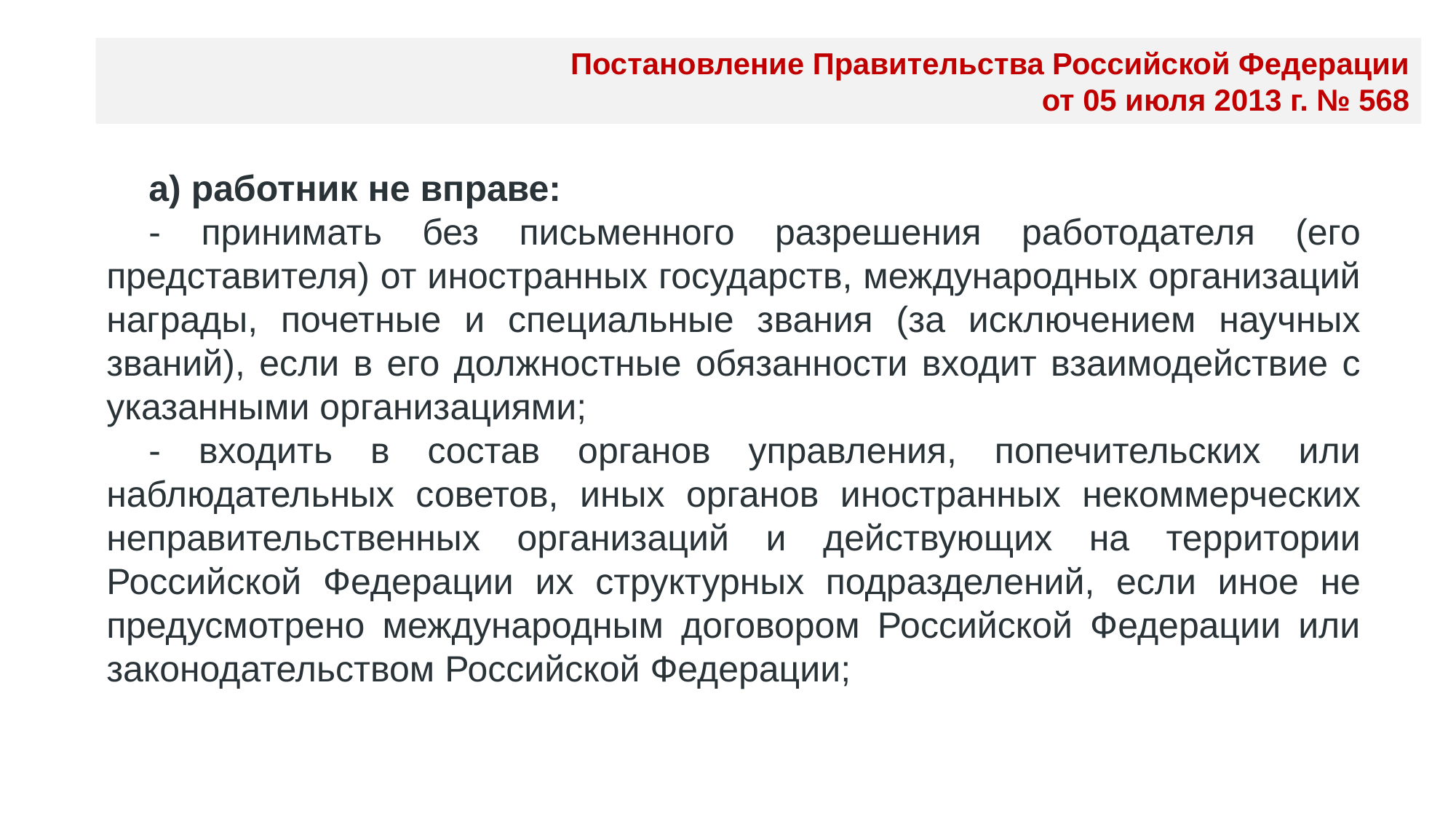

Постановление Правительства Российской Федерации
от 05 июля 2013 г. № 568
а) работник не вправе:
- принимать без письменного разрешения работодателя (его представителя) от иностранных государств, международных организаций награды, почетные и специальные звания (за исключением научных званий), если в его должностные обязанности входит взаимодействие с указанными организациями;
- входить в состав органов управления, попечительских или наблюдательных советов, иных органов иностранных некоммерческих неправительственных организаций и действующих на территории Российской Федерации их структурных подразделений, если иное не предусмотрено международным договором Российской Федерации или законодательством Российской Федерации;